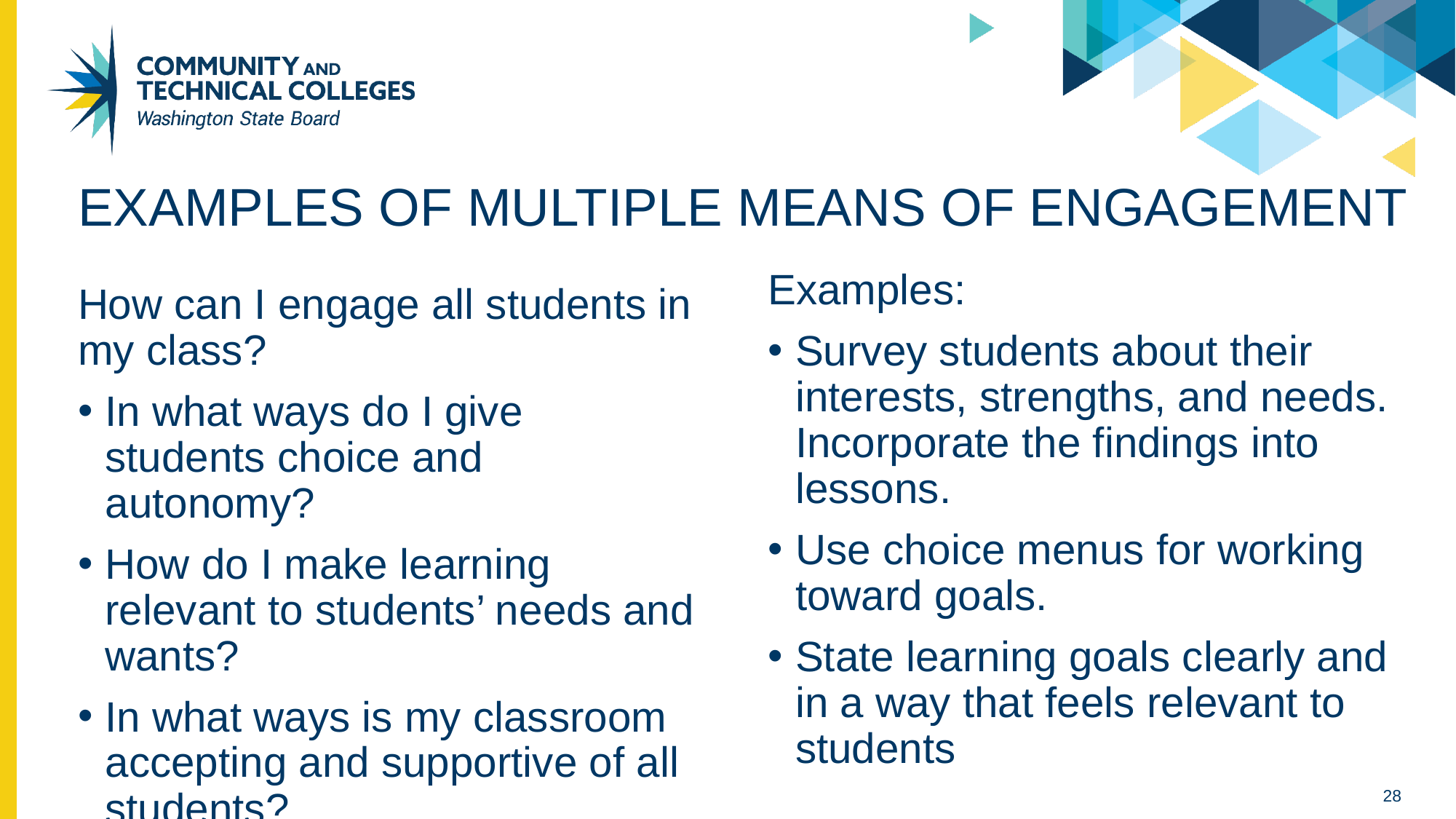

# EXAMPLES OF MULTIPLE MEANS OF ENGAGEMENT
Examples:
Survey students about their interests, strengths, and needs. Incorporate the findings into lessons.
Use choice menus for working toward goals.
State learning goals clearly and in a way that feels relevant to students
How can I engage all students in my class?
In what ways do I give students choice and autonomy?
How do I make learning relevant to students’ needs and wants?
In what ways is my classroom accepting and supportive of all students?

28